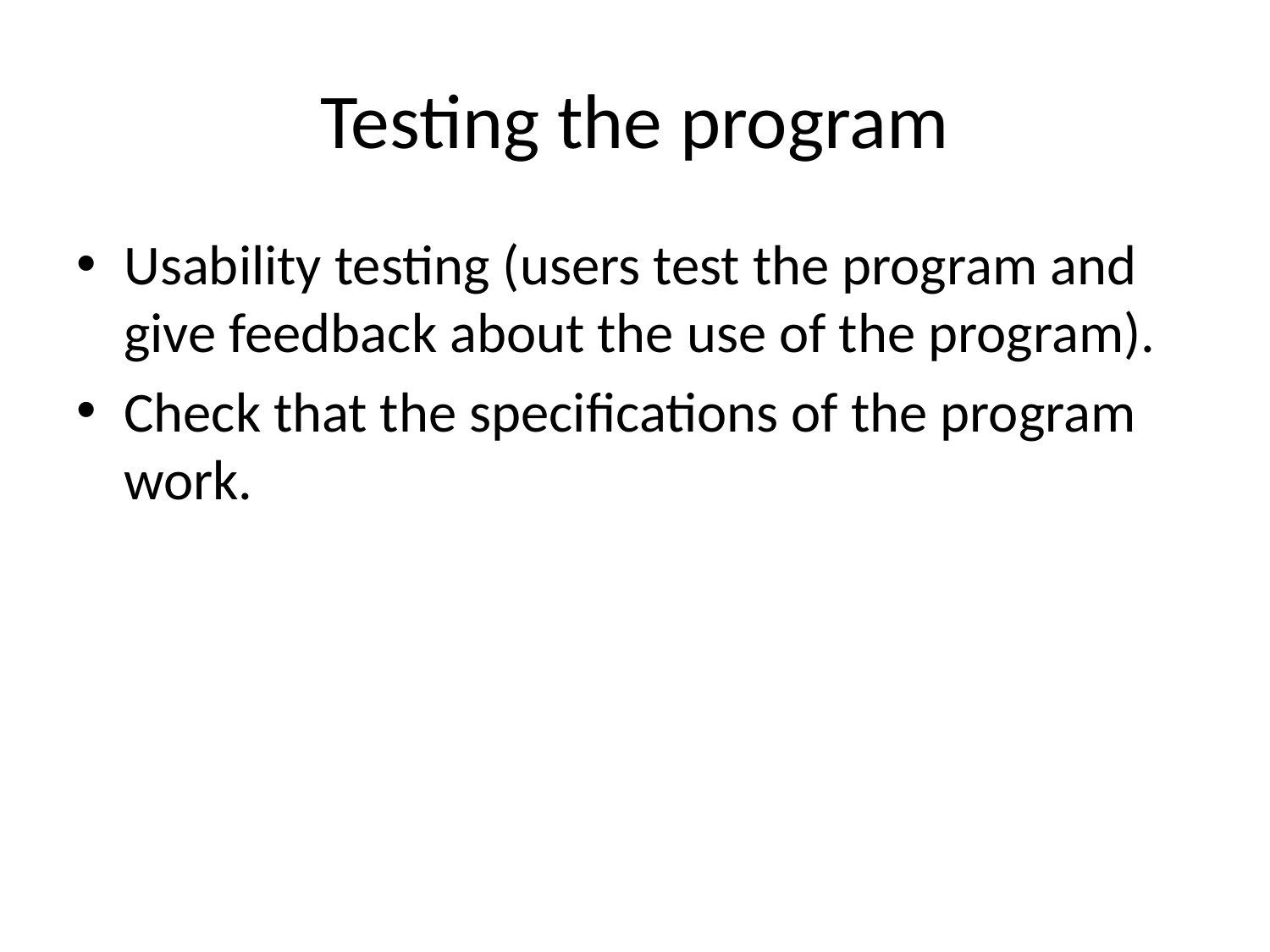

# Testing the program
Usability testing (users test the program and give feedback about the use of the program).
Check that the specifications of the program work.